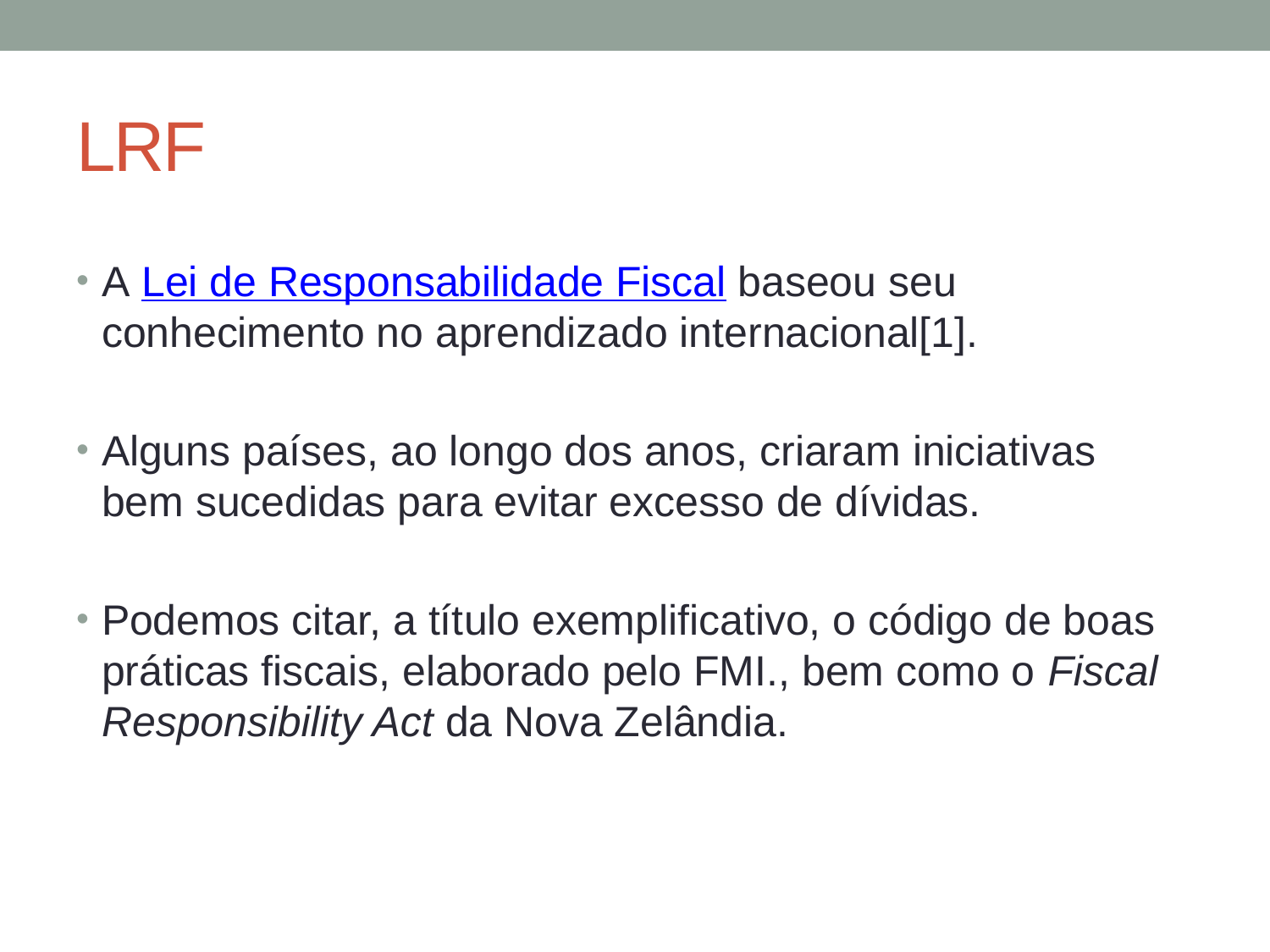

# LRF
A Lei de Responsabilidade Fiscal baseou seu conhecimento no aprendizado internacional[1].

Alguns países, ao longo dos anos, criaram iniciativas bem sucedidas para evitar excesso de dívidas.

Podemos citar, a título exemplificativo, o código de boas práticas fiscais, elaborado pelo FMI., bem como o Fiscal Responsibility Act da Nova Zelândia.